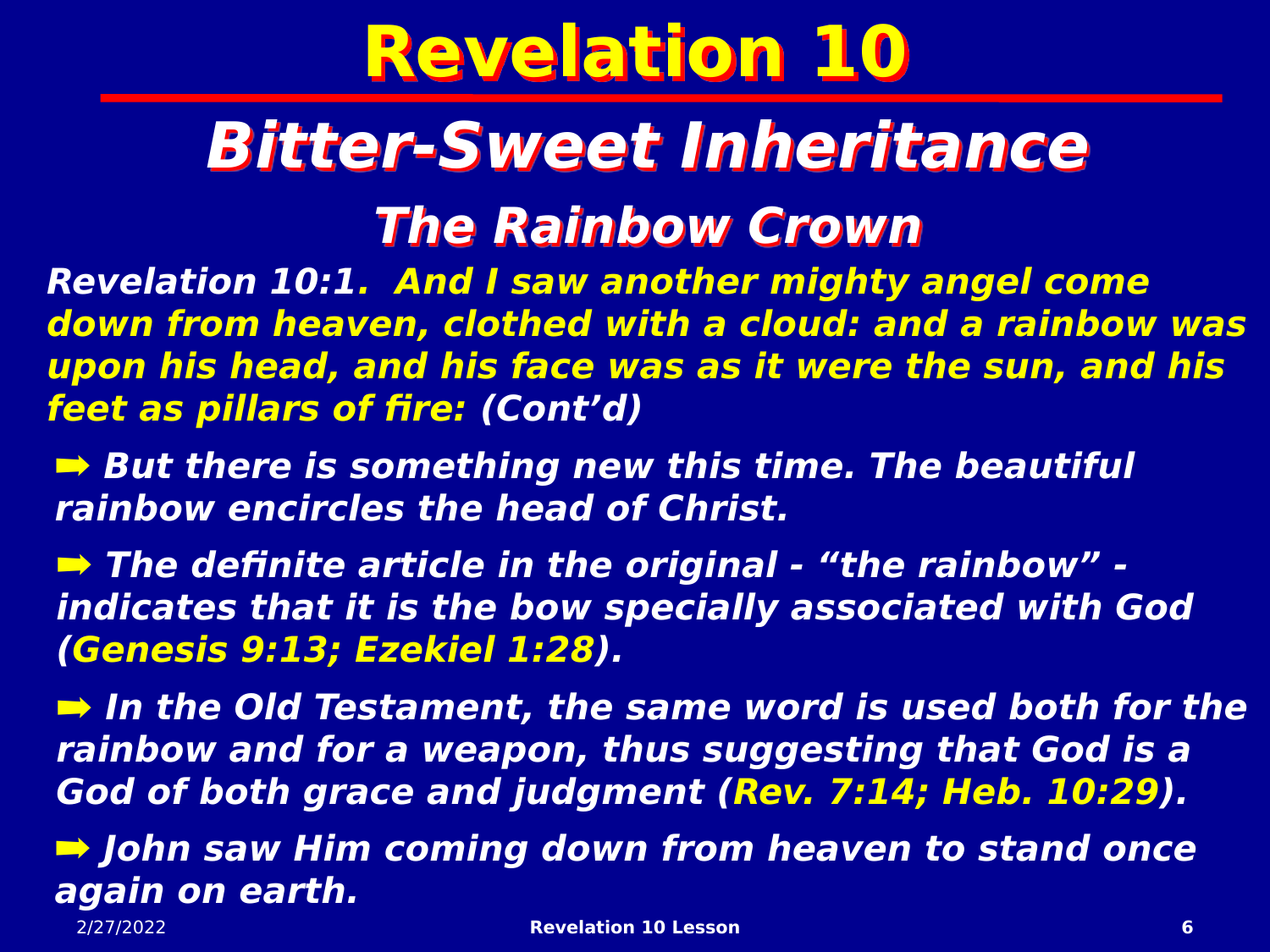

Revelation 10
Bitter-Sweet Inheritance
The Rainbow Crown
Revelation 10:1.  And I saw another mighty angel come down from heaven, clothed with a cloud: and a rainbow was upon his head, and his face was as it were the sun, and his feet as pillars of fire: (Cont’d)
 But there is something new this time. The beautiful rainbow encircles the head of Christ.
 The definite article in the original - “the rainbow” - indicates that it is the bow specially associated with God (Genesis 9:13; Ezekiel 1:28).
 In the Old Testament, the same word is used both for the rainbow and for a weapon, thus suggesting that God is a God of both grace and judgment (Rev. 7:14; Heb. 10:29).
 John saw Him coming down from heaven to stand once again on earth.
2/27/2022
Revelation 10 Lesson
6